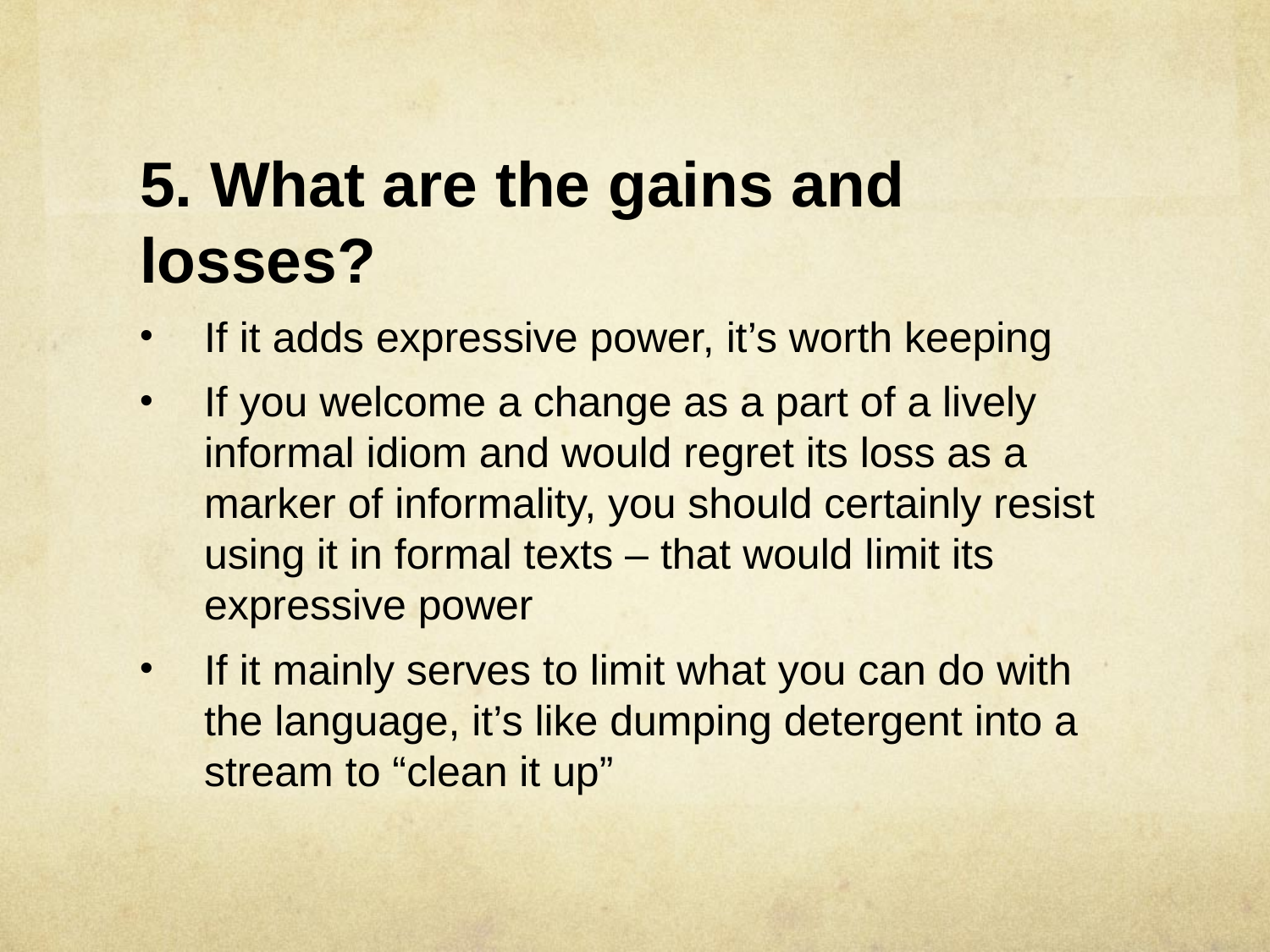

#
5. What are the gains and losses?
If it adds expressive power, it’s worth keeping
If you welcome a change as a part of a lively informal idiom and would regret its loss as a marker of informality, you should certainly resist using it in formal texts – that would limit its expressive power
If it mainly serves to limit what you can do with the language, it’s like dumping detergent into a stream to “clean it up”